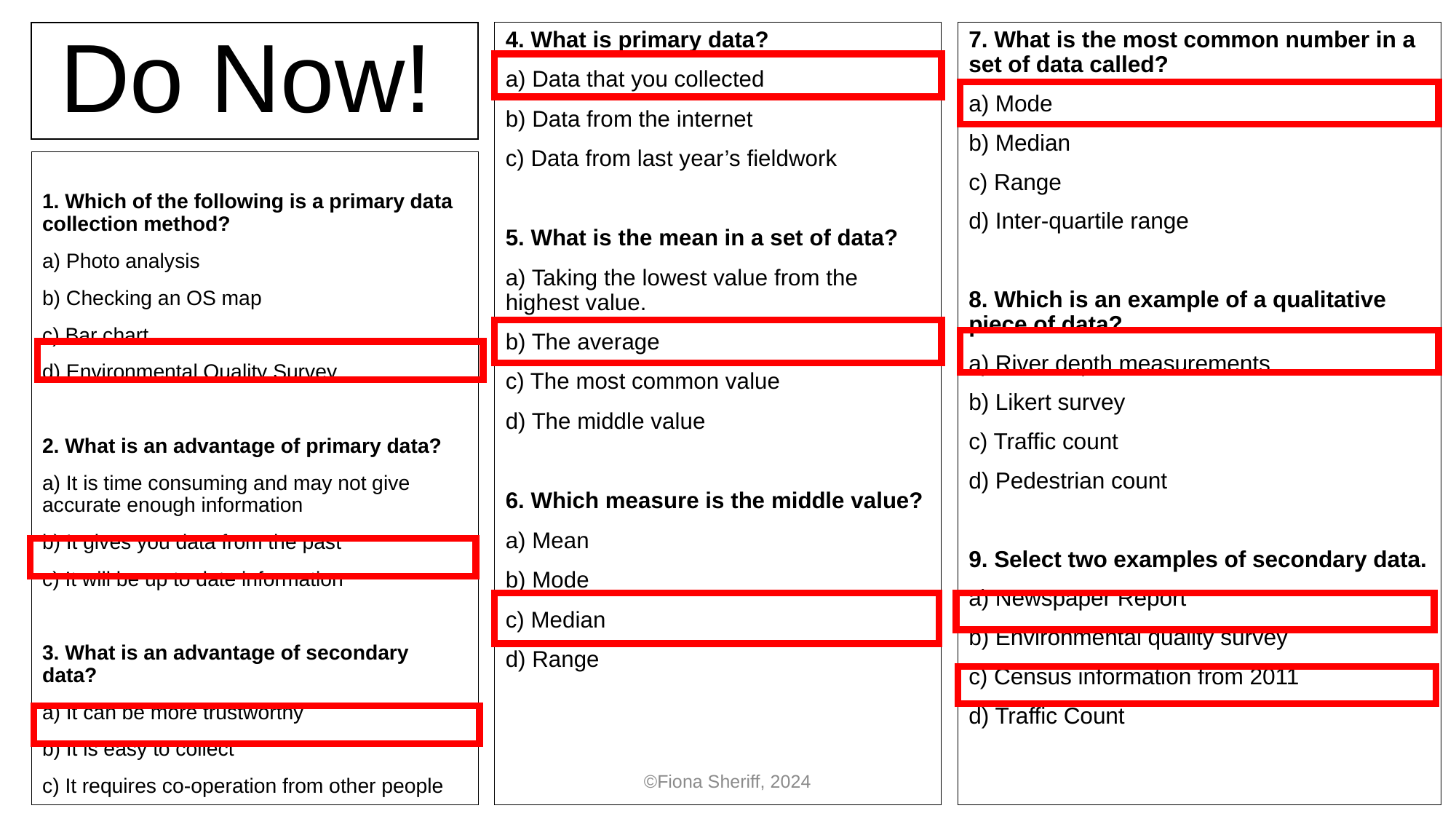

# Do Now!
4. What is primary data?
a) Data that you collected
b) Data from the internet
c) Data from last year’s fieldwork

5. What is the mean in a set of data?
a) Taking the lowest value from the highest value.
b) The average
c) The most common value
d) The middle value

6. Which measure is the middle value?
a) Mean
b) Mode
c) Median
d) Range

7. What is the most common number in a set of data called?
a) Mode
b) Median
c) Range
d) Inter-quartile range

8. Which is an example of a qualitative piece of data?
a) River depth measurements
b) Likert survey
c) Traffic count
d) Pedestrian count

9. Select two examples of secondary data.
a) Newspaper Report
b) Environmental quality survey
c) Census information from 2011
d) Traffic Count

1. Which of the following is a primary data collection method?
a) Photo analysis
b) Checking an OS map
c) Bar chart
d) Environmental Quality Survey

2. What is an advantage of primary data?
a) It is time consuming and may not give accurate enough information
b) It gives you data from the past
c) It will be up to date information

3. What is an advantage of secondary data?
a) It can be more trustworthy
b) It is easy to collect
c) It requires co-operation from other people

©Fiona Sheriff, 2024